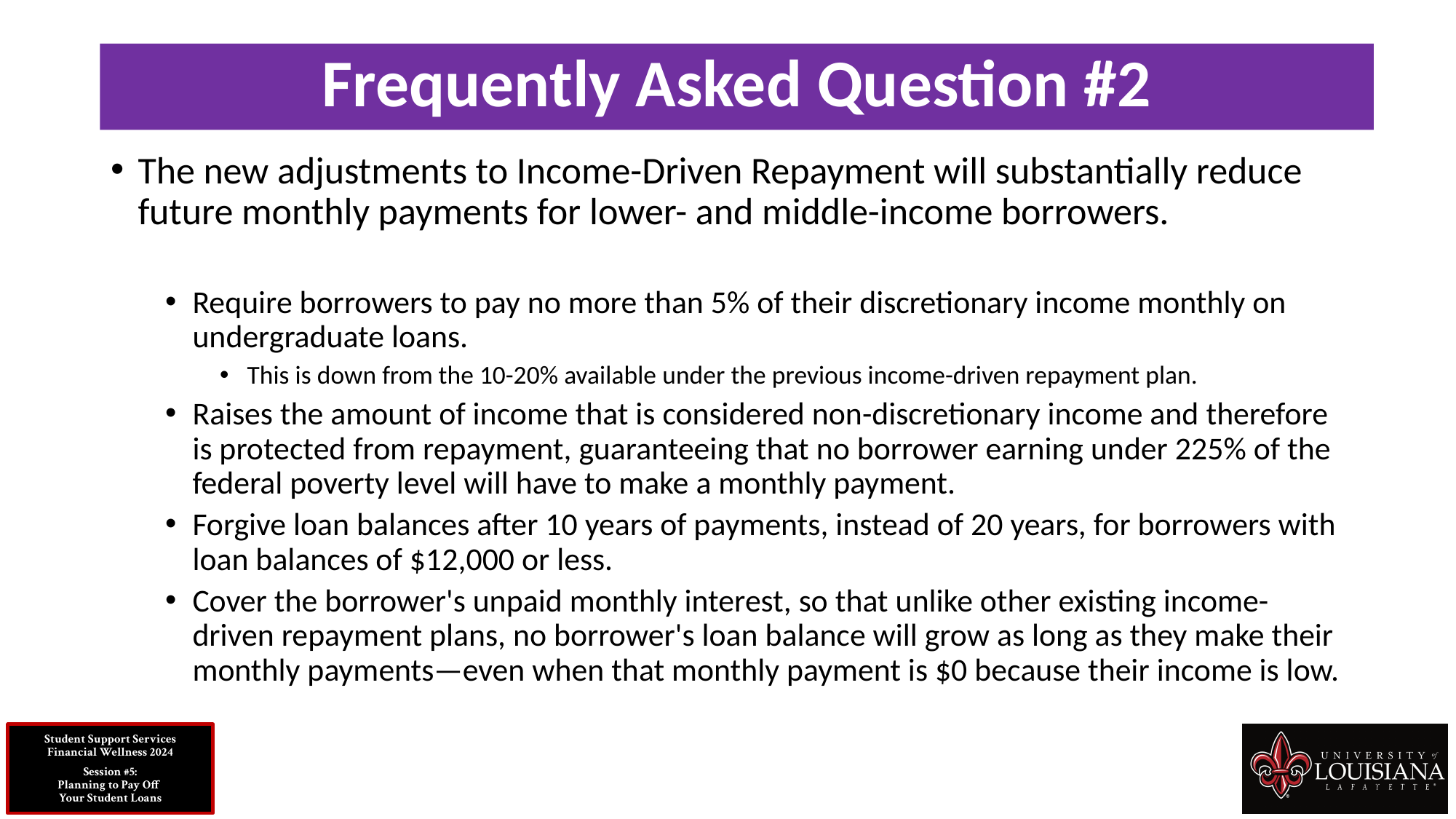

Frequently Asked Question #2
The new adjustments to Income-Driven Repayment will substantially reduce future monthly payments for lower- and middle-income borrowers.
Require borrowers to pay no more than 5% of their discretionary income monthly on undergraduate loans.
This is down from the 10-20% available under the previous income-driven repayment plan.
Raises the amount of income that is considered non-discretionary income and therefore is protected from repayment, guaranteeing that no borrower earning under 225% of the federal poverty level will have to make a monthly payment.
Forgive loan balances after 10 years of payments, instead of 20 years, for borrowers with loan balances of $12,000 or less.
Cover the borrower's unpaid monthly interest, so that unlike other existing income-driven repayment plans, no borrower's loan balance will grow as long as they make their monthly payments—even when that monthly payment is $0 because their income is low.